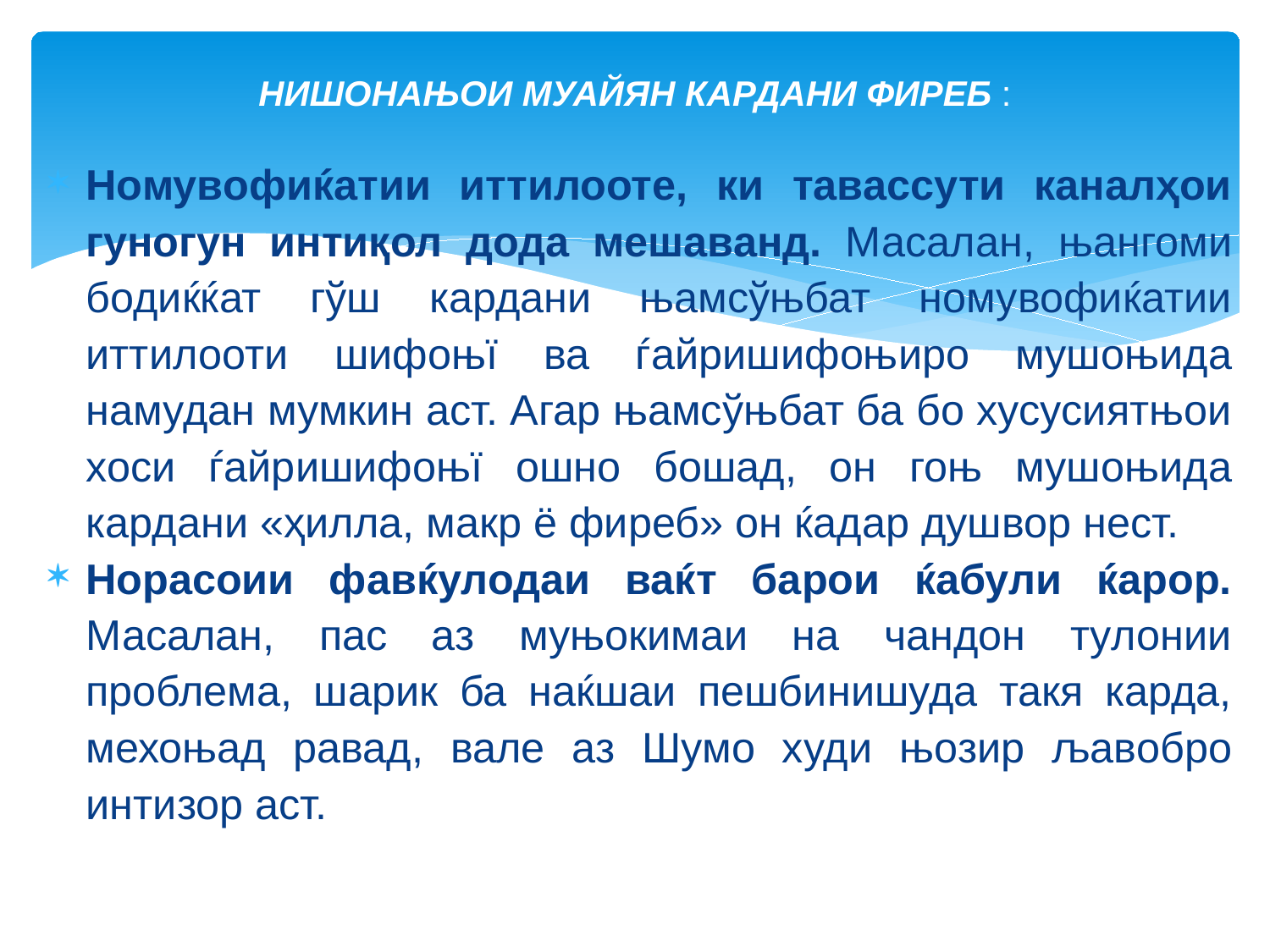

# НИШОНАЊОИ МУАЙЯН КАРДАНИ ФИРЕБ :
Номувофиќатии иттилооте, ки тавассути каналҳои гуногун интиқол дода мешаванд. Масалан, њангоми бодиќќат гўш кардани њамсўњбат номувофиќатии иттилооти шифоњї ва ѓайришифоњиро мушоњида намудан мумкин аст. Агар њамсўњбат ба бо хусусиятњои хоси ѓайришифоњї ошно бошад, он гоњ мушоњида кардани «ҳилла, макр ё фиреб» он ќадар душвор нест.
Норасоии фавќулодаи ваќт барои ќабули ќарор. Масалан, пас аз муњокимаи на чандон тулонии проблема, шарик ба наќшаи пешбинишуда такя карда, мехоњад равад, вале аз Шумо худи њозир љавобро интизор аст.